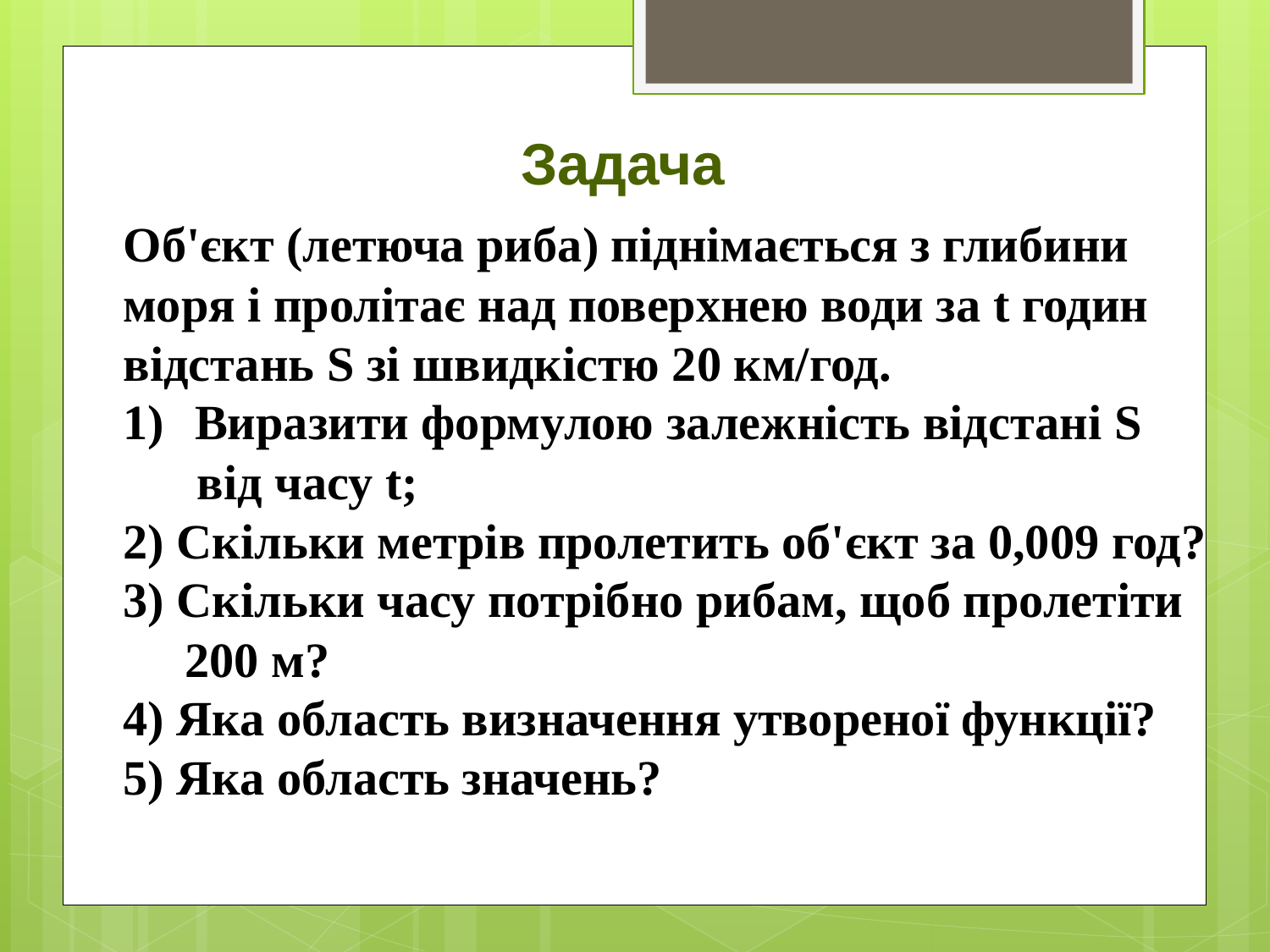

# Задача
Об'єкт (летюча риба) піднімається з глибини
моря і пролітає над поверхнею води за t годин
відстань S зі швидкістю 20 км/год.
Виразити формулою залежність відстані S
      від часу t;
2) Скільки метрів пролетить об'єкт за 0,009 год?
3) Скільки часу потрібно рибам, щоб пролетіти
     200 м?
4) Яка область визначення утвореної функції?
5) Яка область значень?